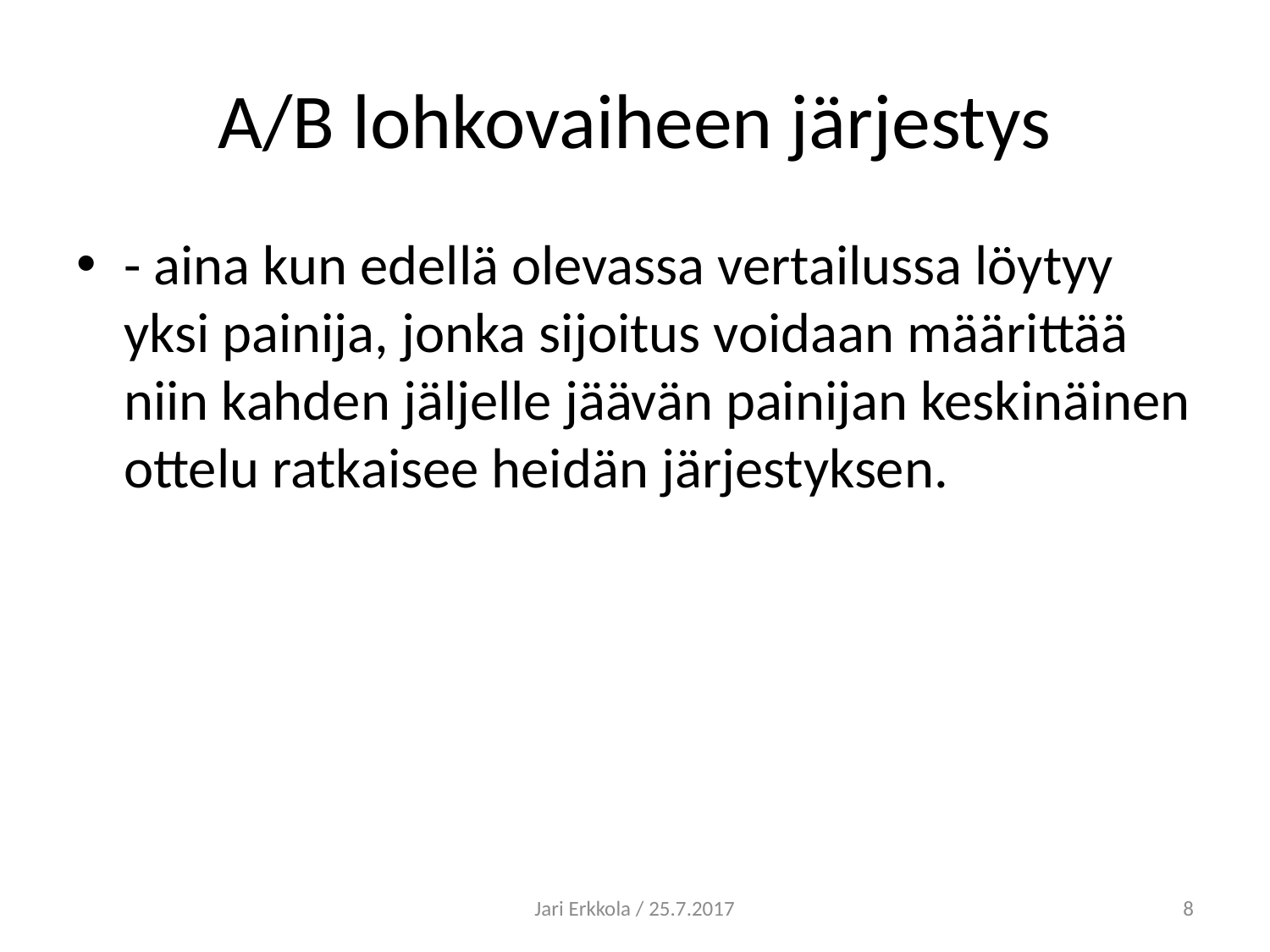

# A/B lohkovaiheen järjestys
- aina kun edellä olevassa vertailussa löytyy yksi painija, jonka sijoitus voidaan määrittää niin kahden jäljelle jäävän painijan keskinäinen ottelu ratkaisee heidän järjestyksen.

Jari Erkkola / 25.7.2017
8